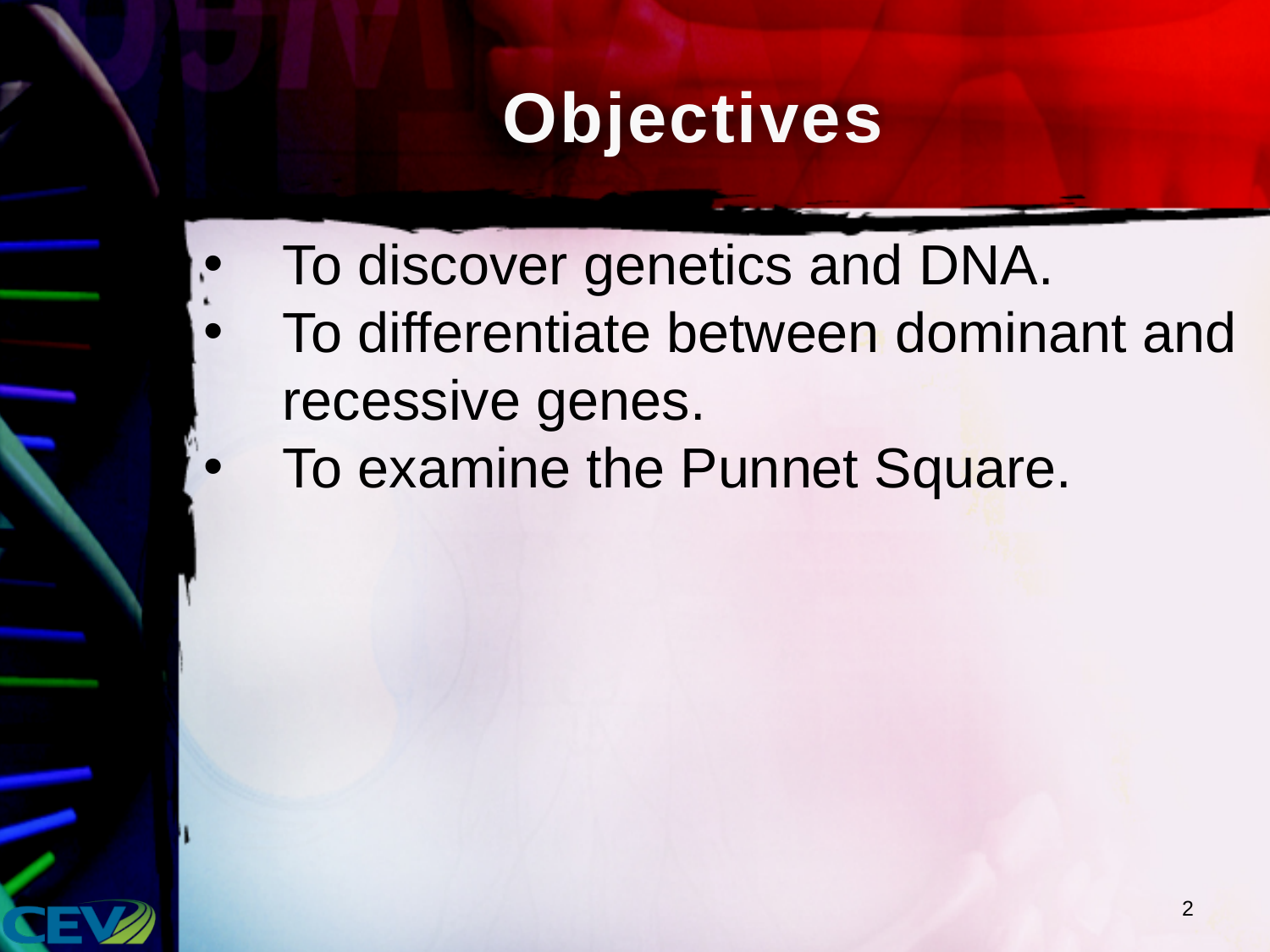

# Objectives
To discover genetics and DNA.
To differentiate between dominant and recessive genes.
To examine the Punnet Square.
2